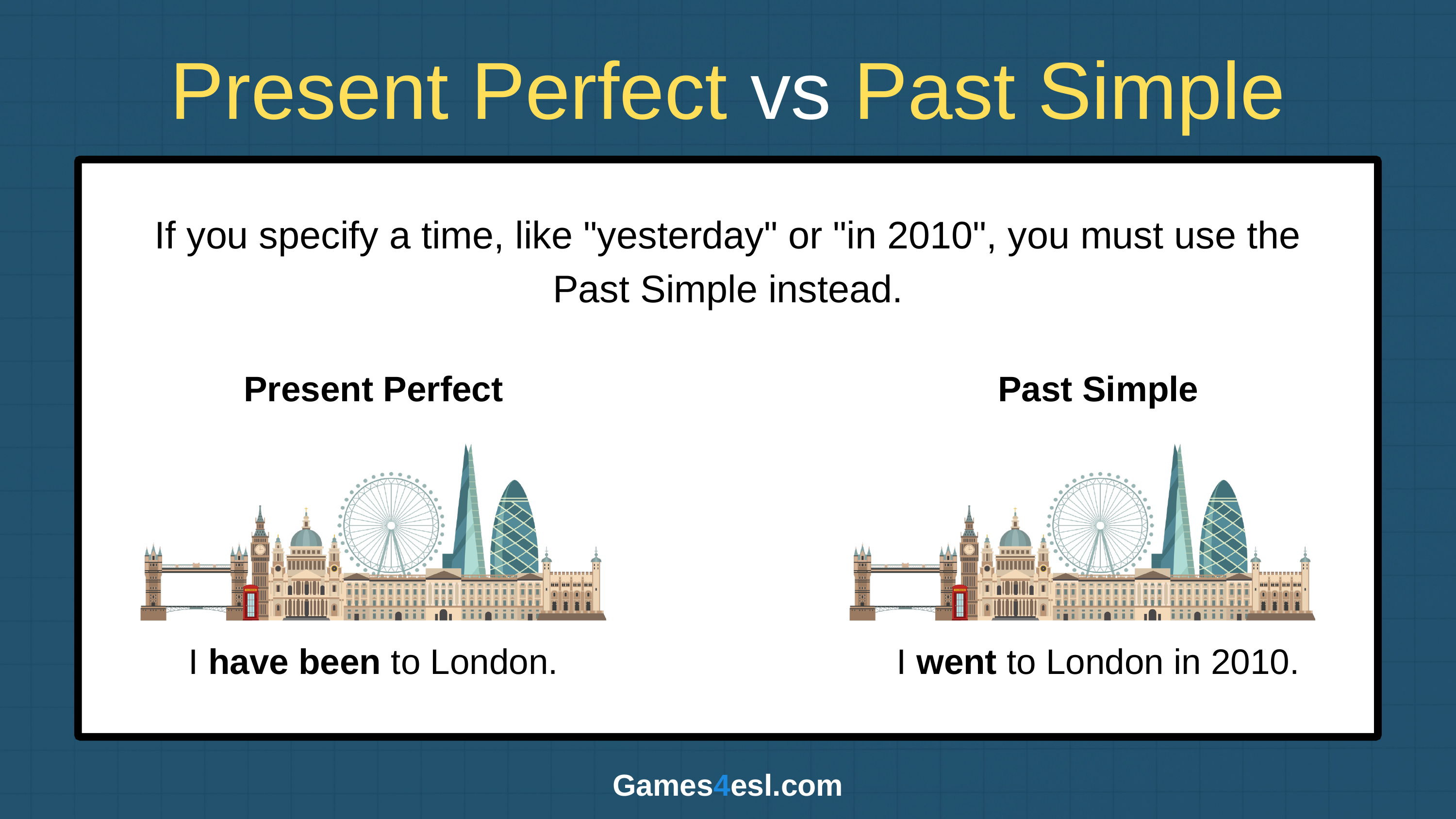

Present Perfect vs Past Simple

If you specify a time, like "yesterday" or "in 2010", you must use the Past Simple instead.
Present Perfect
Past Simple

I have been to London.
I went to London in 2010.

Games4esl.com